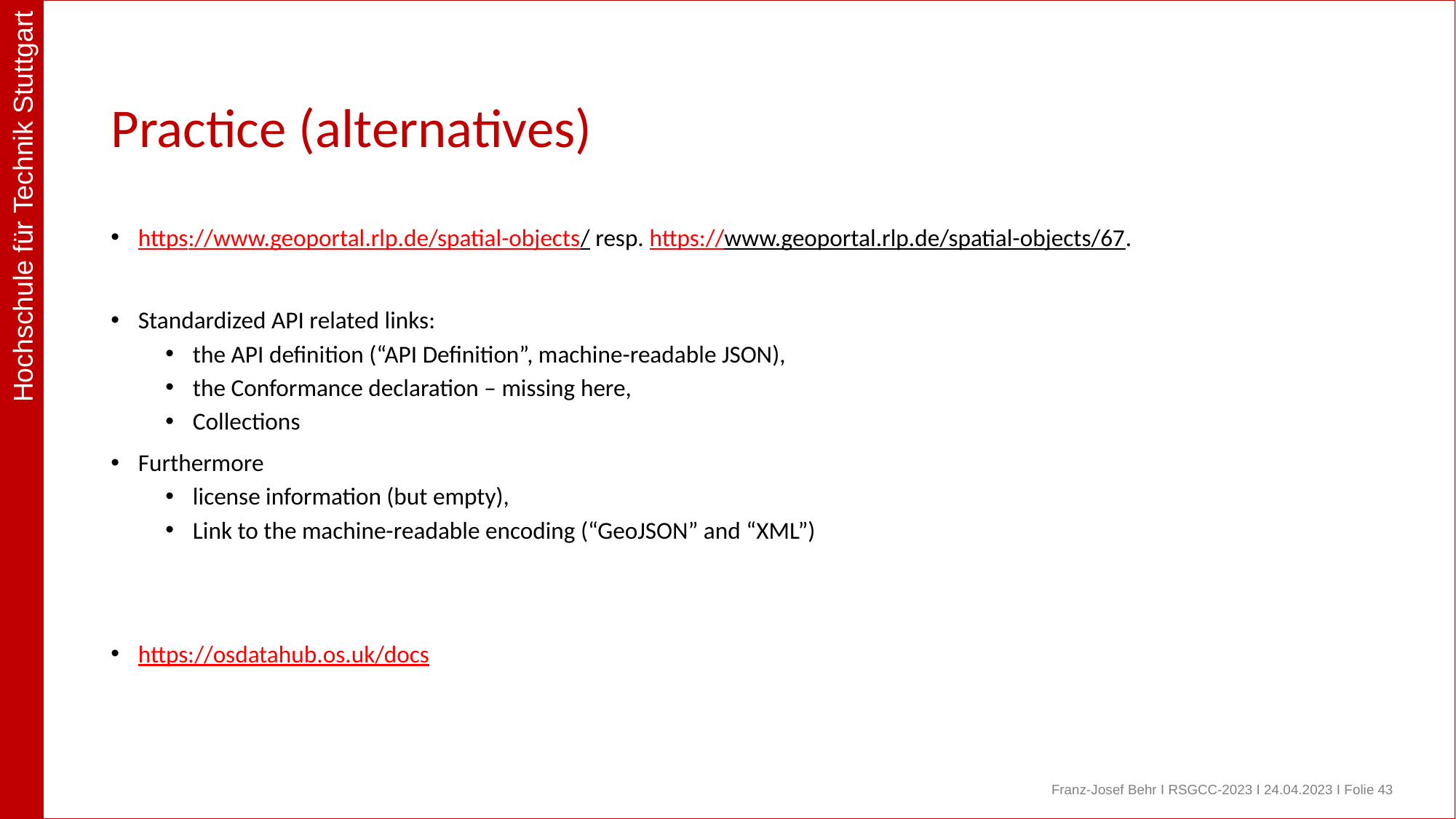

# Practice (alternatives)
https://www.geoportal.rlp.de/spatial-objects/ resp. https://www.geoportal.rlp.de/spatial-objects/67.

Standardized API related links:
the API definition (“API Definition”, machine-readable JSON),
the Conformance declaration – missing here,
Collections
Furthermore
license information (but empty),
Link to the machine-readable encoding (“GeoJSON” and “XML”)

https://osdatahub.os.uk/docs